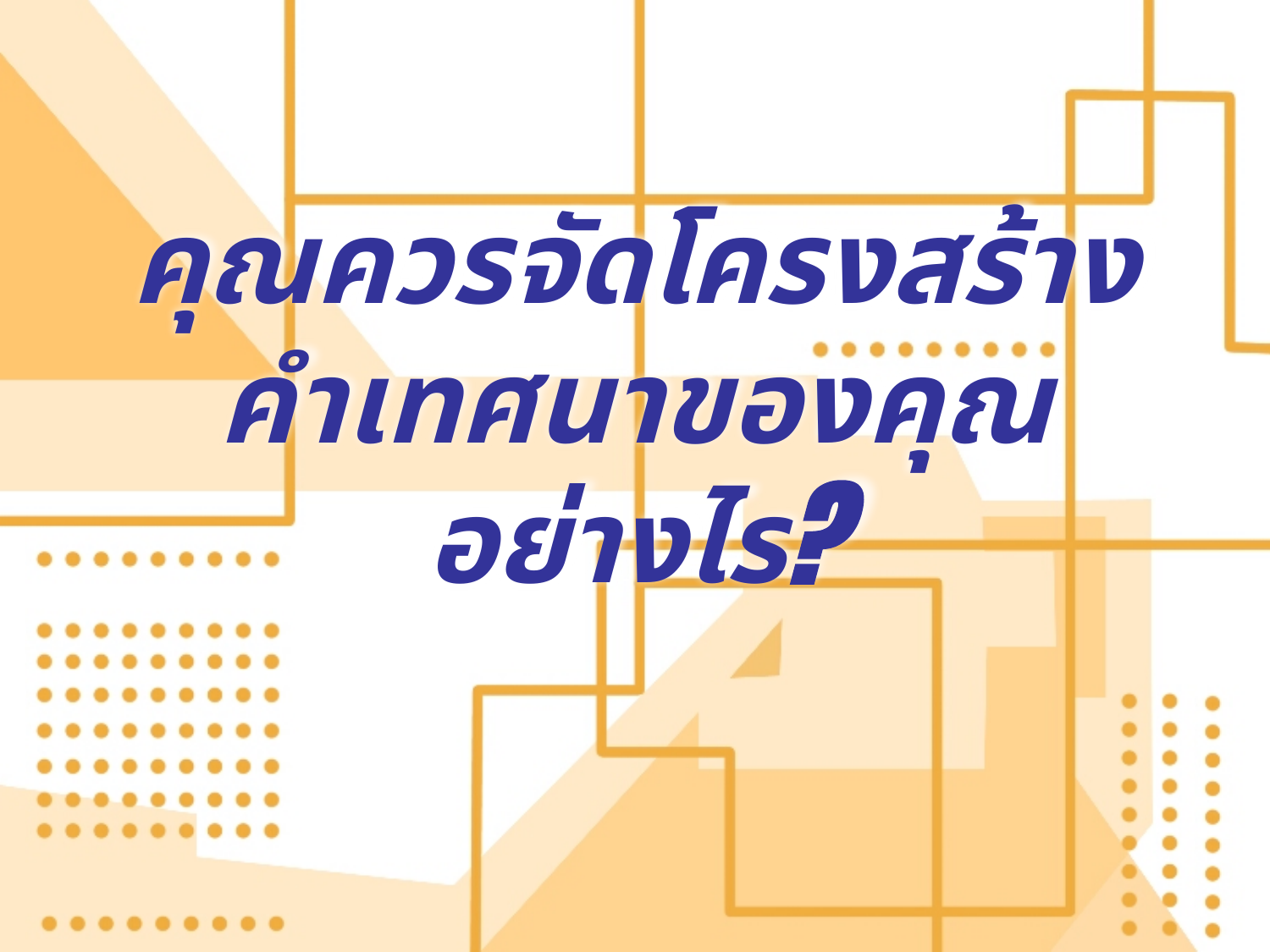

# คุณควรจัดโครงสร้าง คำเทศนาของคุณอย่างไร?